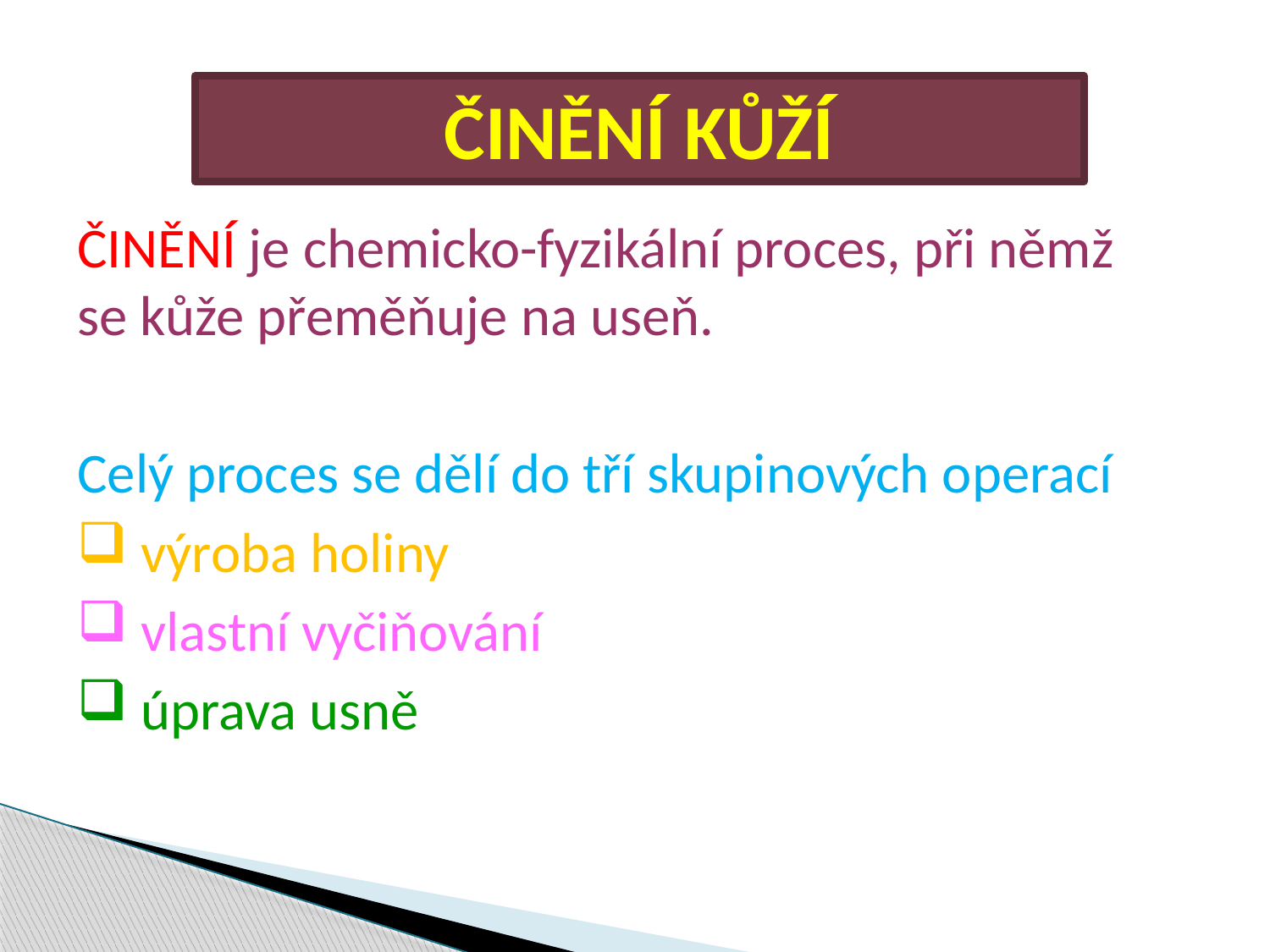

ČINĚNÍ KŮŽÍ
ČINĚNÍ je chemicko-fyzikální proces, při němž se kůže přeměňuje na useň.

Celý proces se dělí do tří skupinových operací
 výroba holiny
 vlastní vyčiňování
 úprava usně